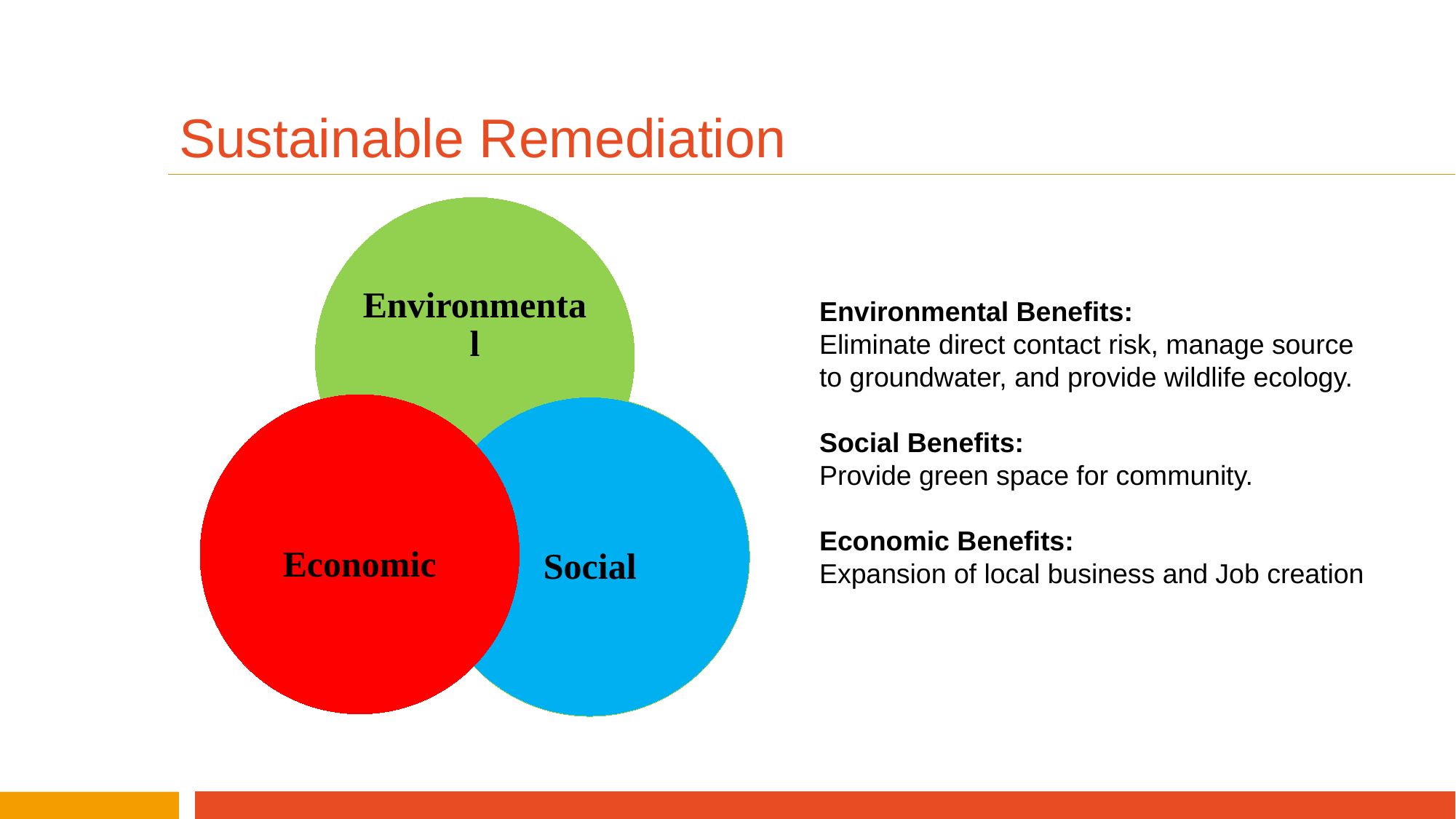

# Sustainable Remediation

Environmental
Social
Economic
Environmental Benefits:
Eliminate direct contact risk, manage source to groundwater, and provide wildlife ecology.

Social Benefits:
Provide green space for community.

Economic Benefits:
Expansion of local business and Job creation